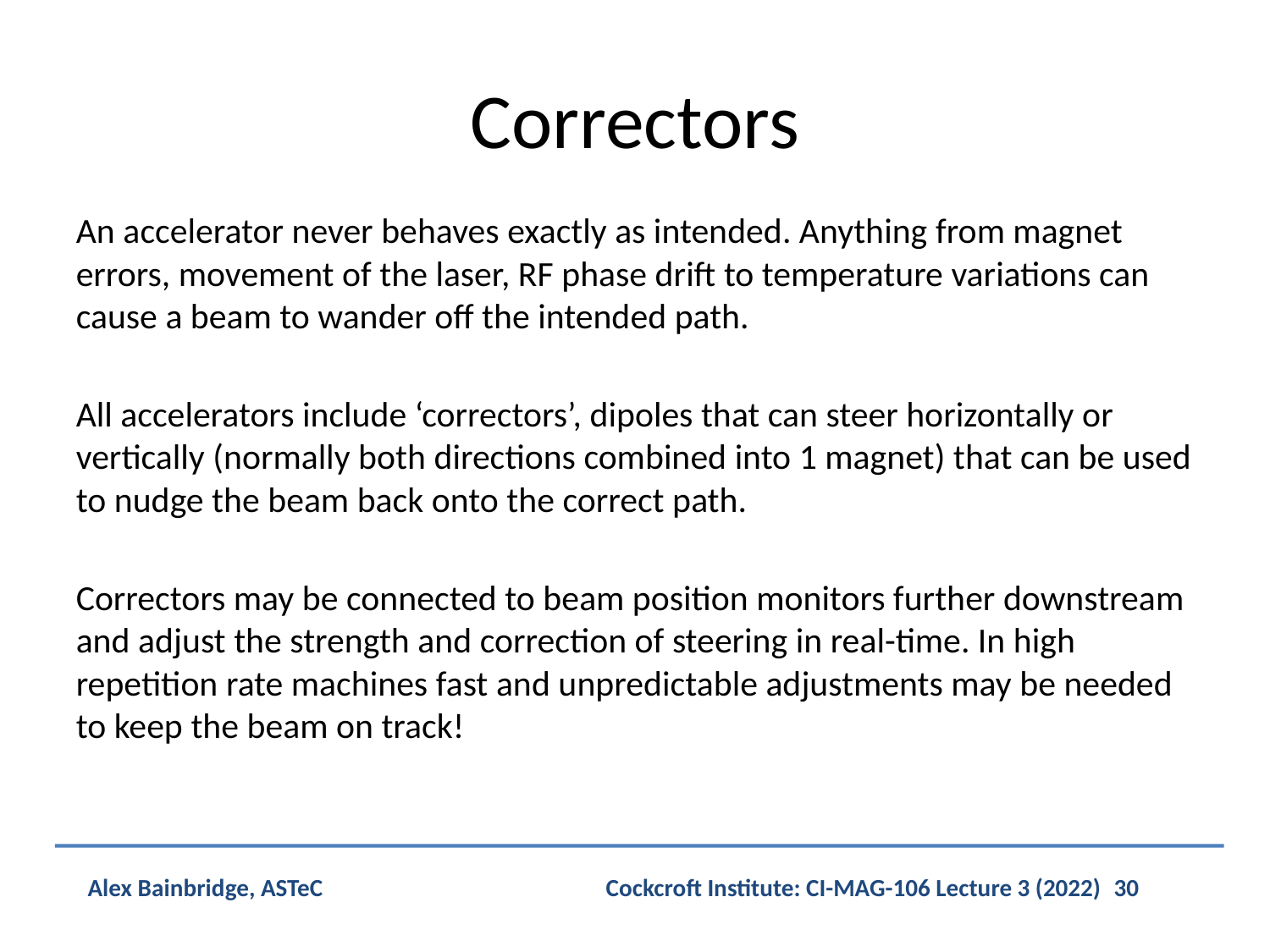

# Correctors
An accelerator never behaves exactly as intended. Anything from magnet errors, movement of the laser, RF phase drift to temperature variations can cause a beam to wander off the intended path.

All accelerators include ‘correctors’, dipoles that can steer horizontally or vertically (normally both directions combined into 1 magnet) that can be used to nudge the beam back onto the correct path.

Correctors may be connected to beam position monitors further downstream and adjust the strength and correction of steering in real-time. In high repetition rate machines fast and unpredictable adjustments may be needed to keep the beam on track!